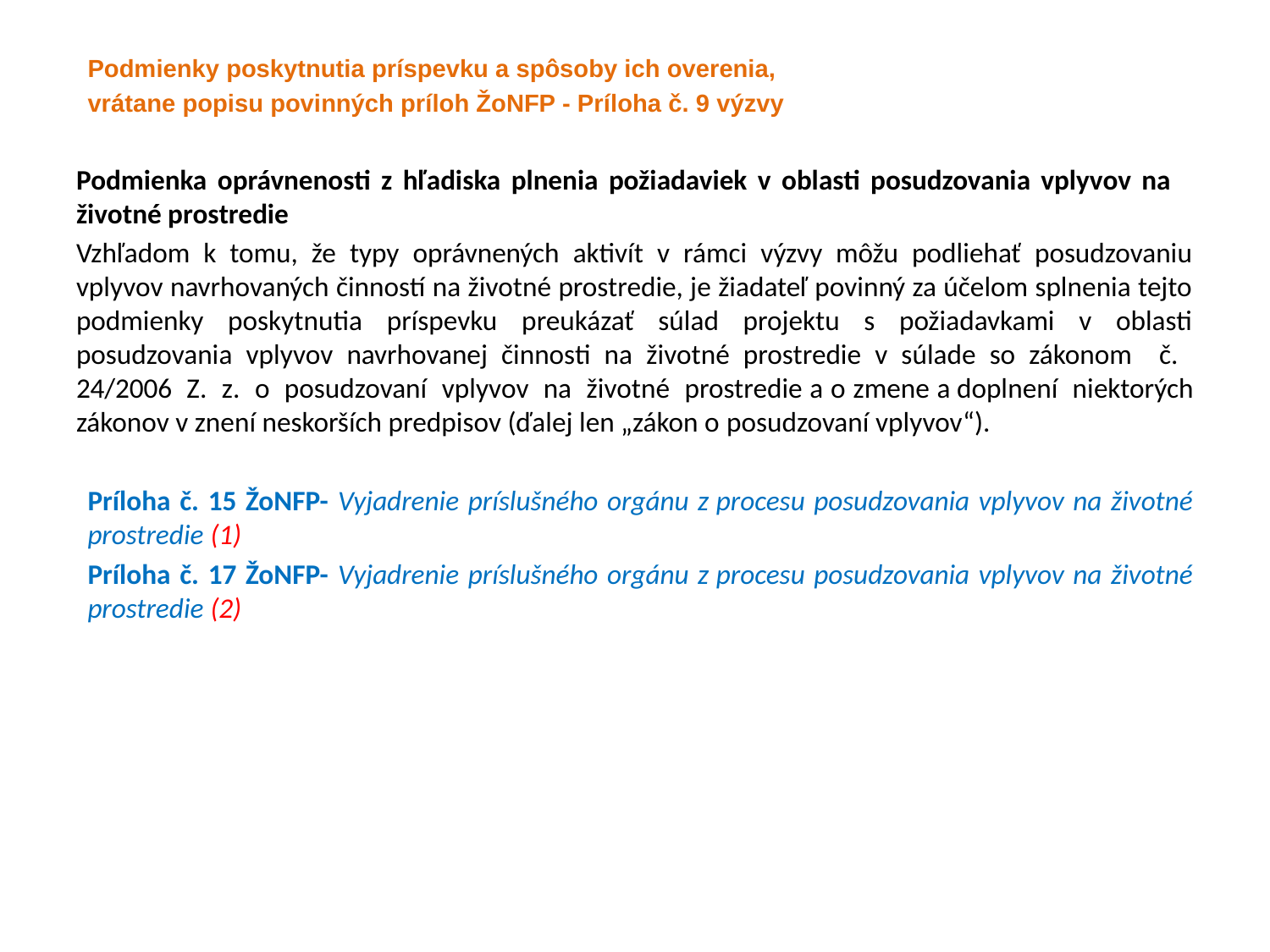

Podmienky poskytnutia príspevku a spôsoby ich overenia,
vrátane popisu povinných príloh ŽoNFP - Príloha č. 9 výzvy

Podmienka oprávnenosti z hľadiska plnenia požiadaviek v oblasti posudzovania vplyvov na   životné prostredie
Vzhľadom k tomu, že typy oprávnených aktivít v rámci výzvy môžu podliehať posudzovaniu vplyvov navrhovaných činností na životné prostredie, je žiadateľ povinný za účelom splnenia tejto podmienky poskytnutia príspevku preukázať súlad projektu s požiadavkami v oblasti posudzovania vplyvov navrhovanej činnosti na životné prostredie v súlade so zákonom  č.  24/2006  Z.  z.  o  posudzovaní  vplyvov  na  životné  prostredie a o zmene a doplnení  niektorých zákonov v znení neskorších predpisov (ďalej len „zákon o posudzovaní vplyvov“).

Príloha č. 15 ŽoNFP- Vyjadrenie príslušného orgánu z procesu posudzovania vplyvov na životné prostredie (1)
Príloha č. 17 ŽoNFP- Vyjadrenie príslušného orgánu z procesu posudzovania vplyvov na životné prostredie (2)